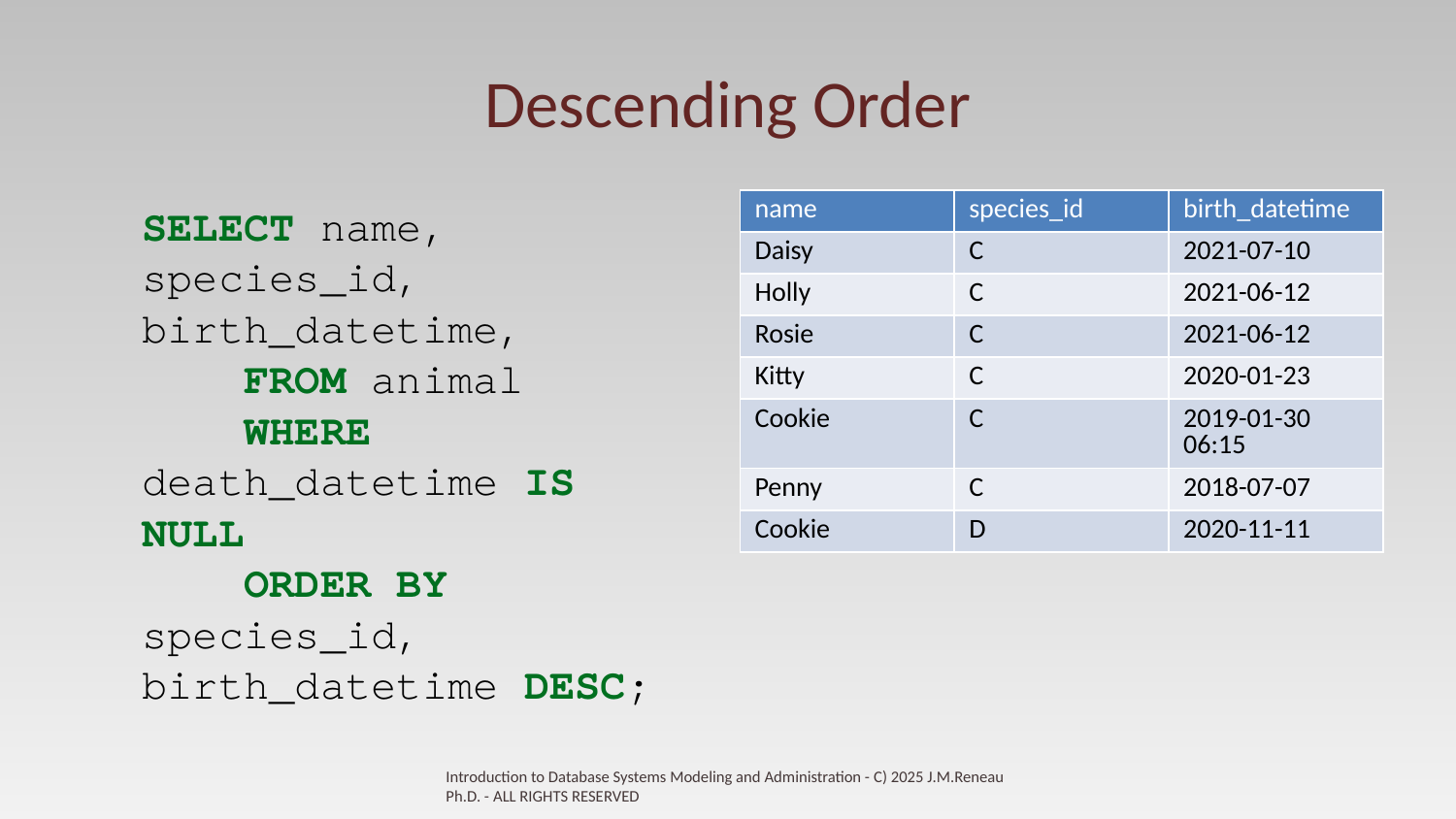

# Descending Order
| name | species\_id | birth\_datetime |
| --- | --- | --- |
| Daisy | C | 2021-07-10 |
| Holly | C | 2021-06-12 |
| Rosie | C | 2021-06-12 |
| Kitty | C | 2020-01-23 |
| Cookie | C | 2019-01-30 06:15 |
| Penny | C | 2018-07-07 |
| Cookie | D | 2020-11-11 |
SELECT name, species_id, birth_datetime,
    FROM animal
    WHERE death_datetime IS NULL
    ORDER BY species_id, birth_datetime DESC;
Introduction to Database Systems Modeling and Administration - C) 2025 J.M.Reneau Ph.D. - ALL RIGHTS RESERVED